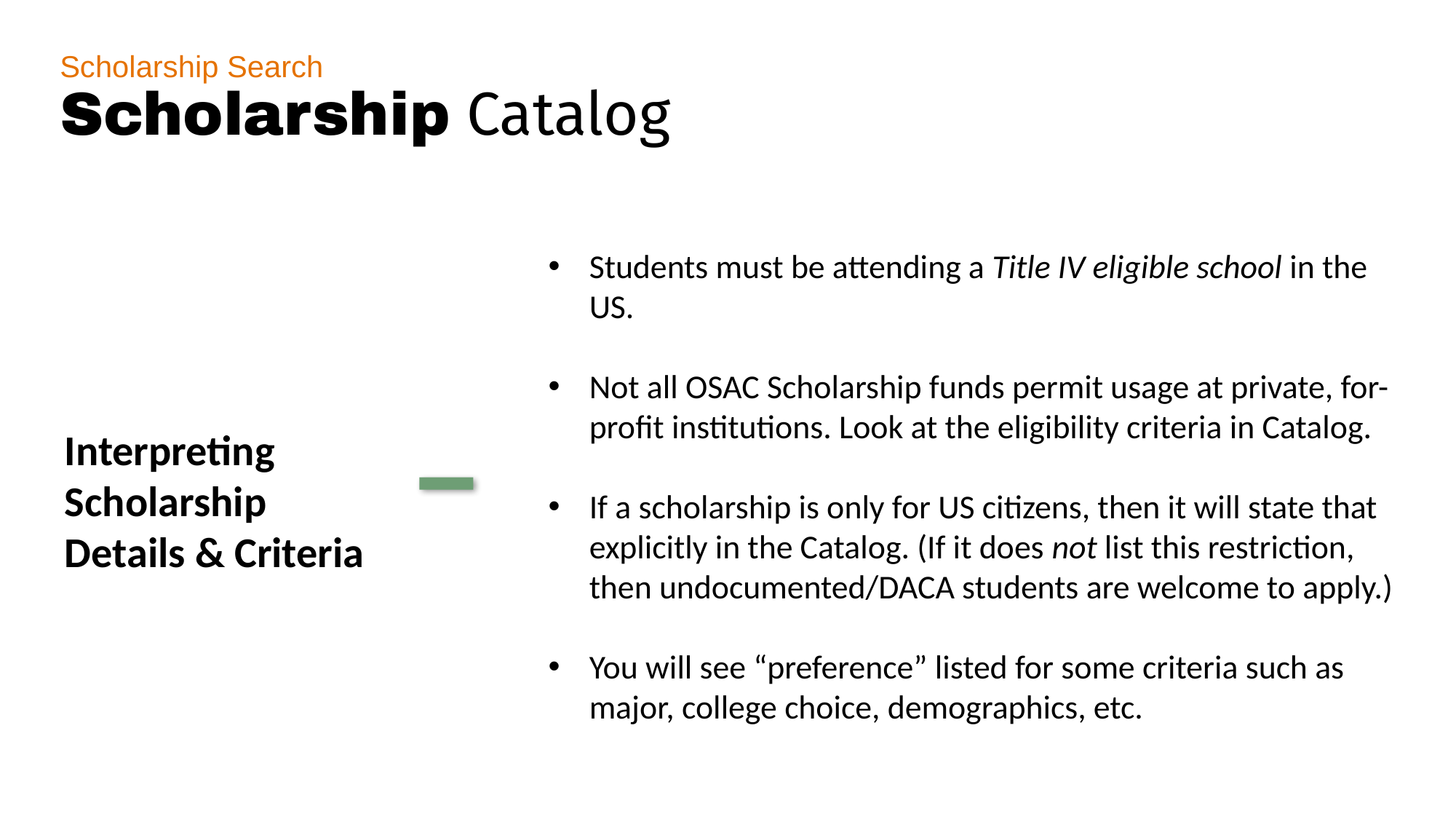

Scholarship Search
Scholarship Catalog
Students must be attending a Title IV eligible school in the US.

Not all OSAC Scholarship funds permit usage at private, for-profit institutions. Look at the eligibility criteria in Catalog.

If a scholarship is only for US citizens, then it will state that explicitly in the Catalog. (If it does not list this restriction, then undocumented/DACA students are welcome to apply.)

You will see “preference” listed for some criteria such as major, college choice, demographics, etc.
Interpreting Scholarship Details & Criteria